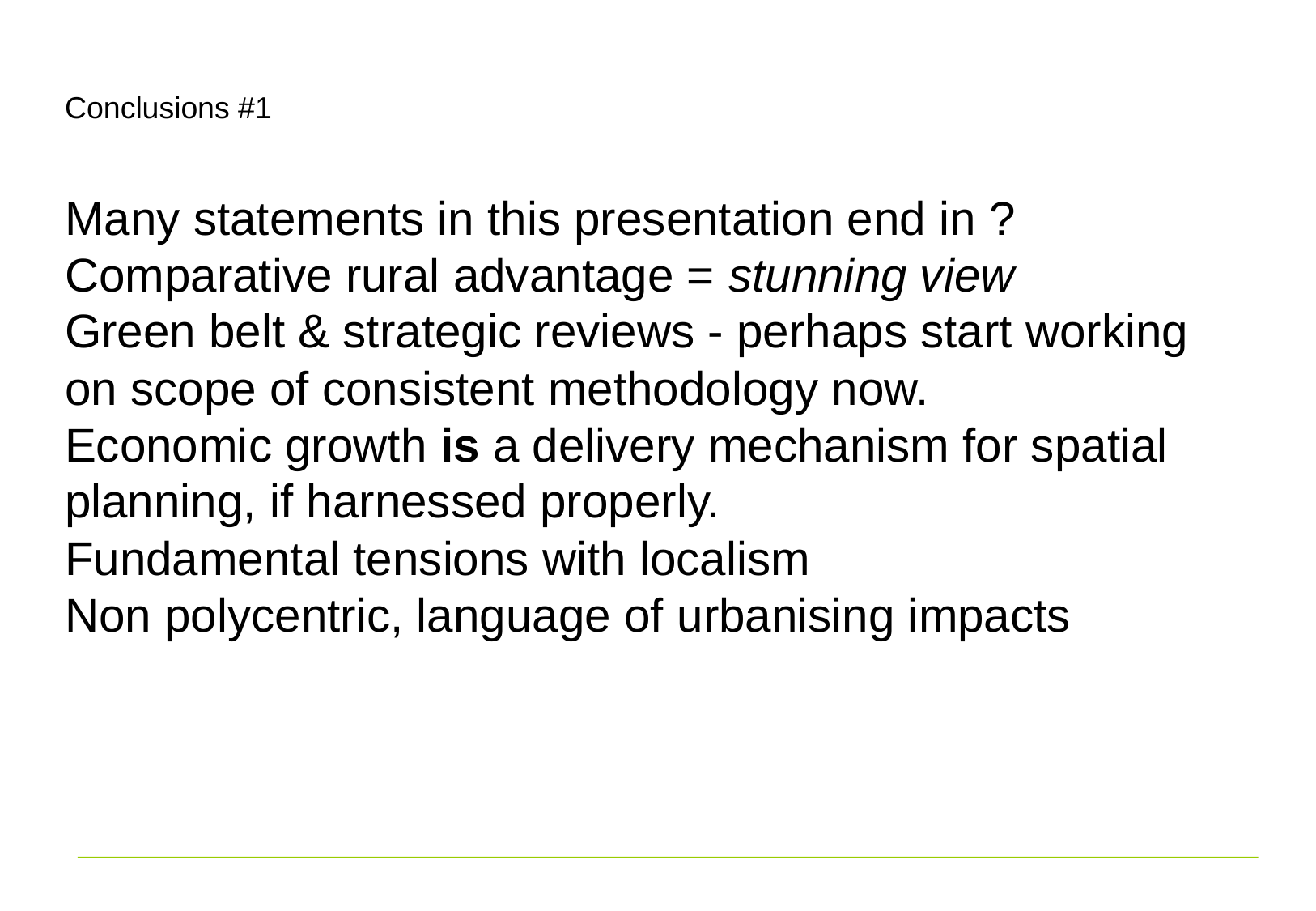

# Conclusions #1
Many statements in this presentation end in ?
Comparative rural advantage = stunning view
Green belt & strategic reviews - perhaps start working on scope of consistent methodology now.
Economic growth is a delivery mechanism for spatial planning, if harnessed properly.
Fundamental tensions with localism
Non polycentric, language of urbanising impacts